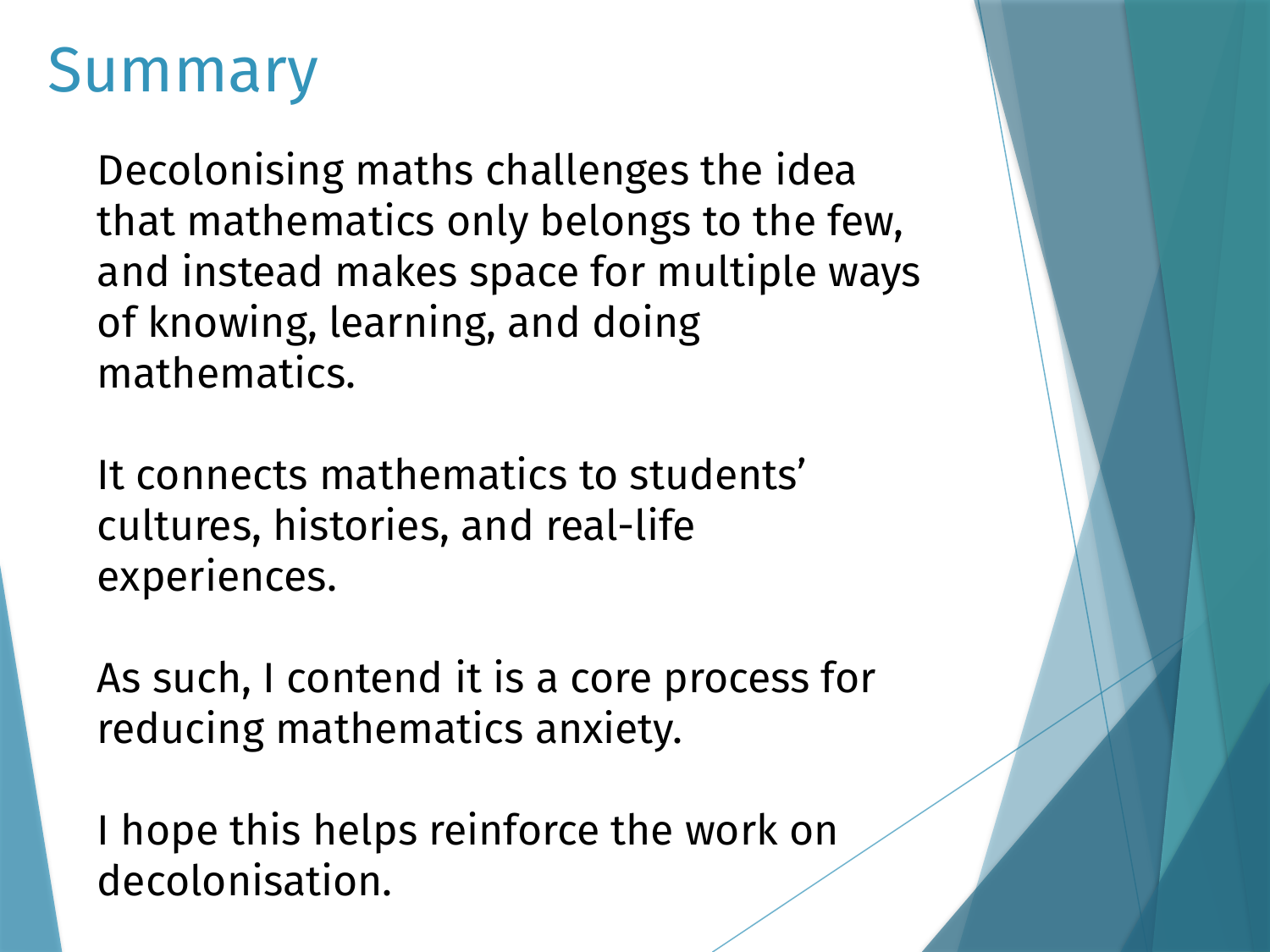

# Summary
Decolonising maths challenges the idea that mathematics only belongs to the few, and instead makes space for multiple ways of knowing, learning, and doing mathematics.

It connects mathematics to students’ cultures, histories, and real-life experiences.

As such, I contend it is a core process for reducing mathematics anxiety.

I hope this helps reinforce the work on decolonisation.